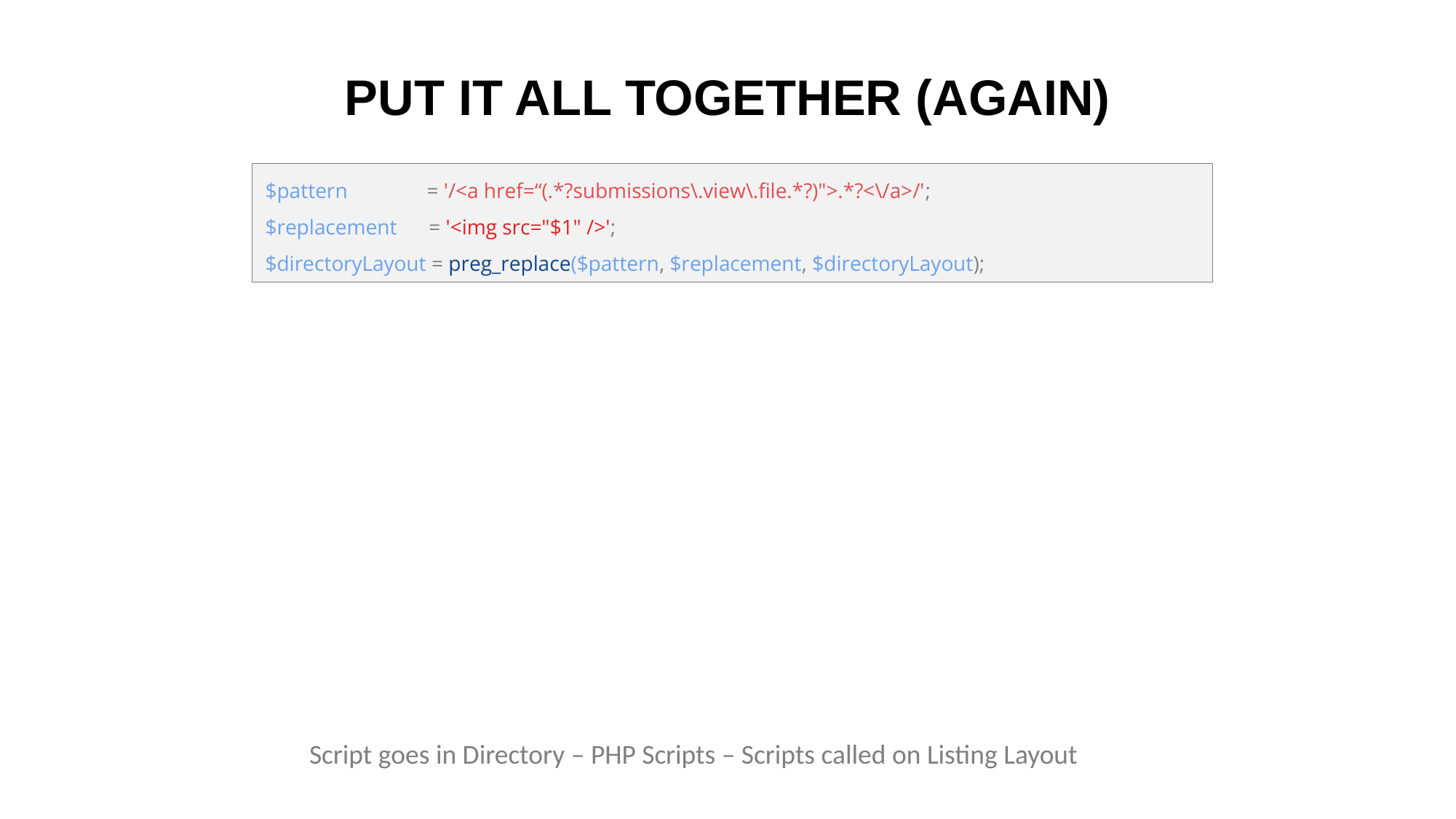

PUT IT ALL TOGETHER (AGAIN)
$pattern               = '/<a href=“(.*?submissions\.view\.file.*?)">.*?<\/a>/';
$replacement      = '<img src="$1" />';
$directoryLayout = preg_replace($pattern, $replacement, $directoryLayout);
Script goes in Directory – PHP Scripts – Scripts called on Listing Layout